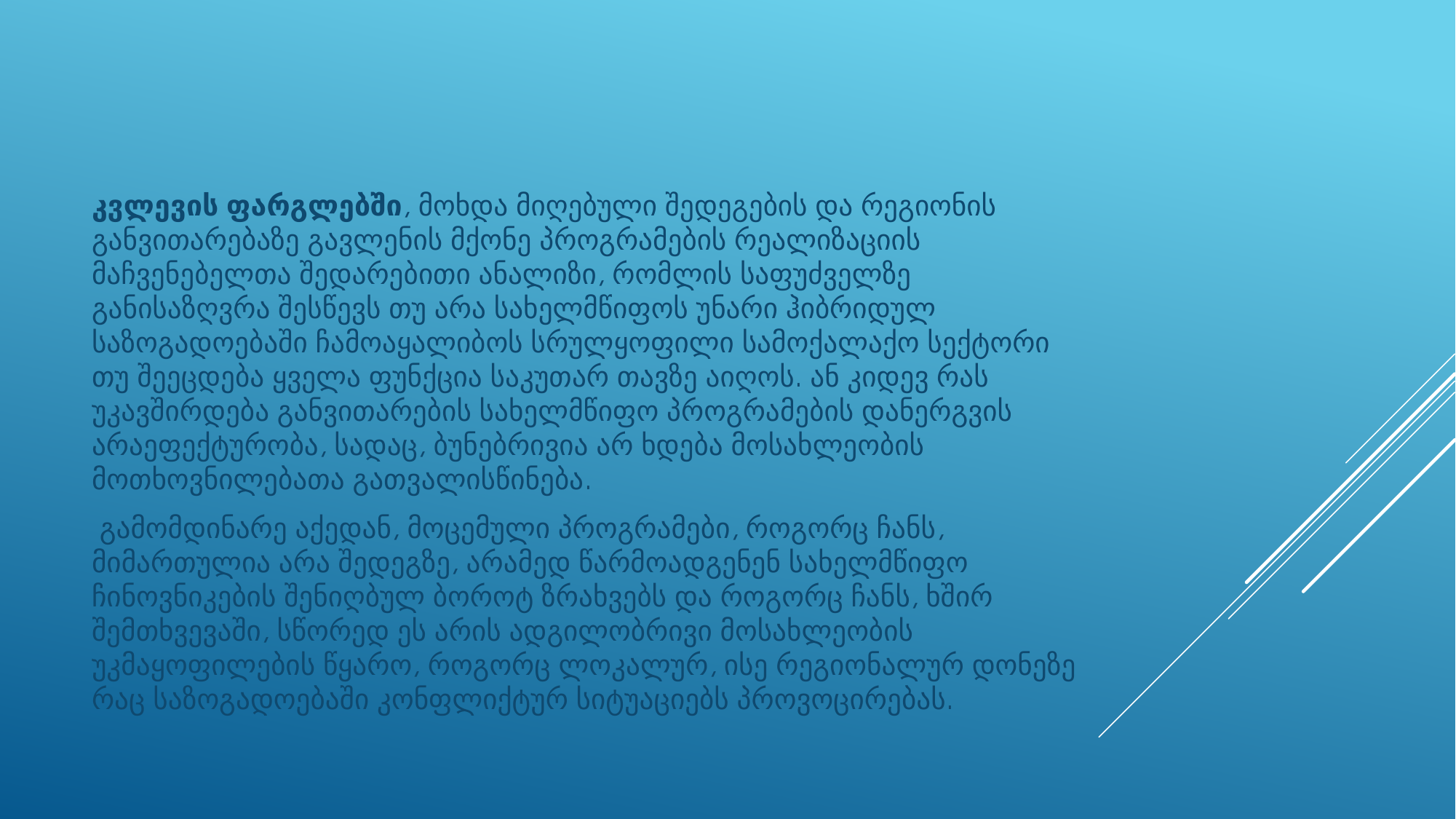

კვლევის ფარგლებში, მოხდა მიღებული შედეგების და რეგიონის განვითარებაზე გავლენის მქონე პროგრამების რეალიზაციის მაჩვენებელთა შედარებითი ანალიზი, რომლის საფუძველზე განისაზღვრა შესწევს თუ არა სახელმწიფოს უნარი ჰიბრიდულ საზოგადოებაში ჩამოაყალიბოს სრულყოფილი სამოქალაქო სექტორი თუ შეეცდება ყველა ფუნქცია საკუთარ თავზე აიღოს. ან კიდევ რას უკავშირდება განვითარების სახელმწიფო პროგრამების დანერგვის არაეფექტურობა, სადაც, ბუნებრივია არ ხდება მოსახლეობის მოთხოვნილებათა გათვალისწინება.
 გამომდინარე აქედან, მოცემული პროგრამები, როგორც ჩანს, მიმართულია არა შედეგზე, არამედ წარმოადგენენ სახელმწიფო ჩინოვნიკების შენიღბულ ბოროტ ზრახვებს და როგორც ჩანს, ხშირ შემთხვევაში, სწორედ ეს არის ადგილობრივი მოსახლეობის უკმაყოფილების წყარო, როგორც ლოკალურ, ისე რეგიონალურ დონეზე რაც საზოგადოებაში კონფლიქტურ სიტუაციებს პროვოცირებას.